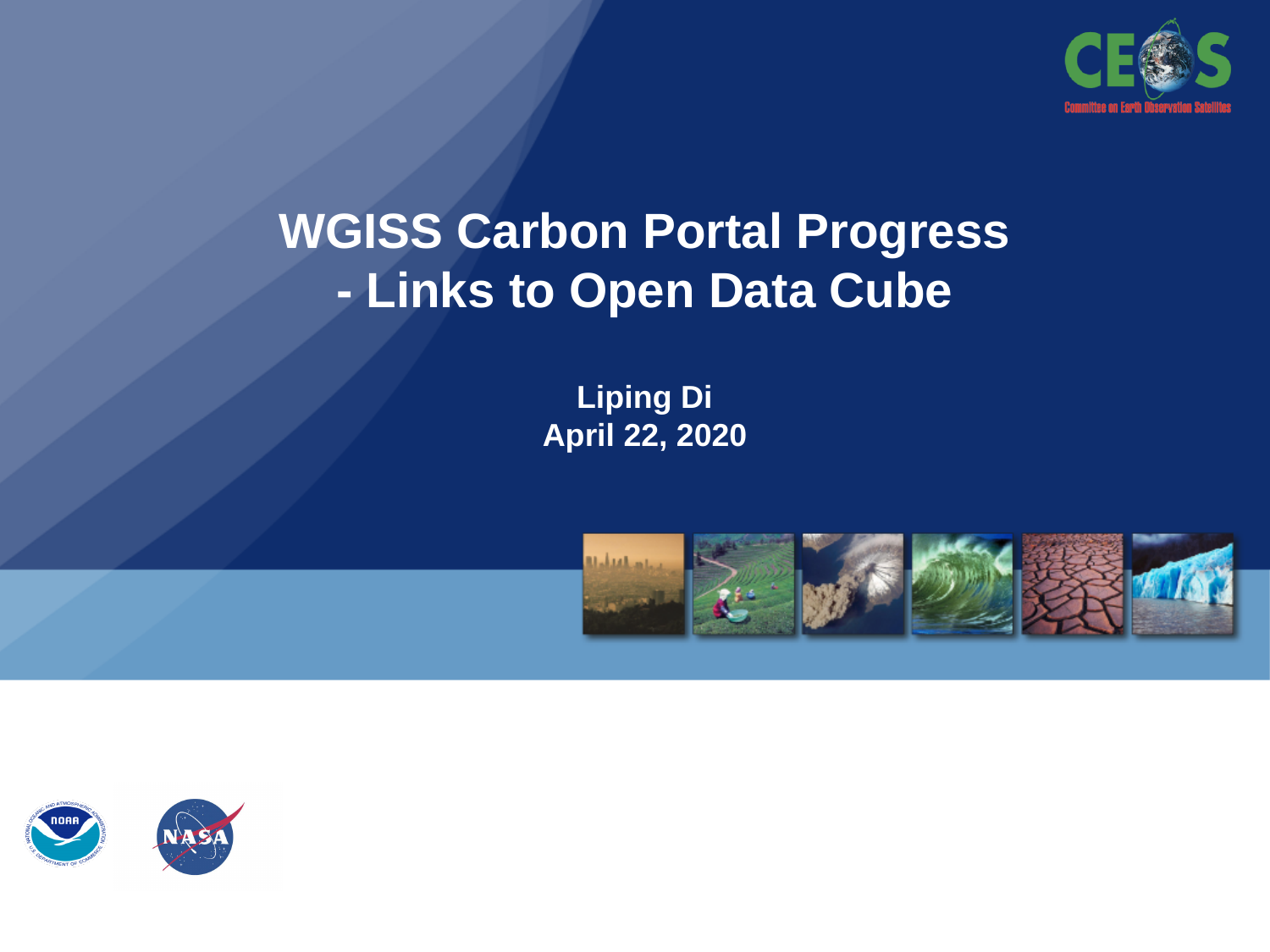

# WGISS Carbon Portal Progress - Links to Open Data Cube Liping Di April 22, 2020